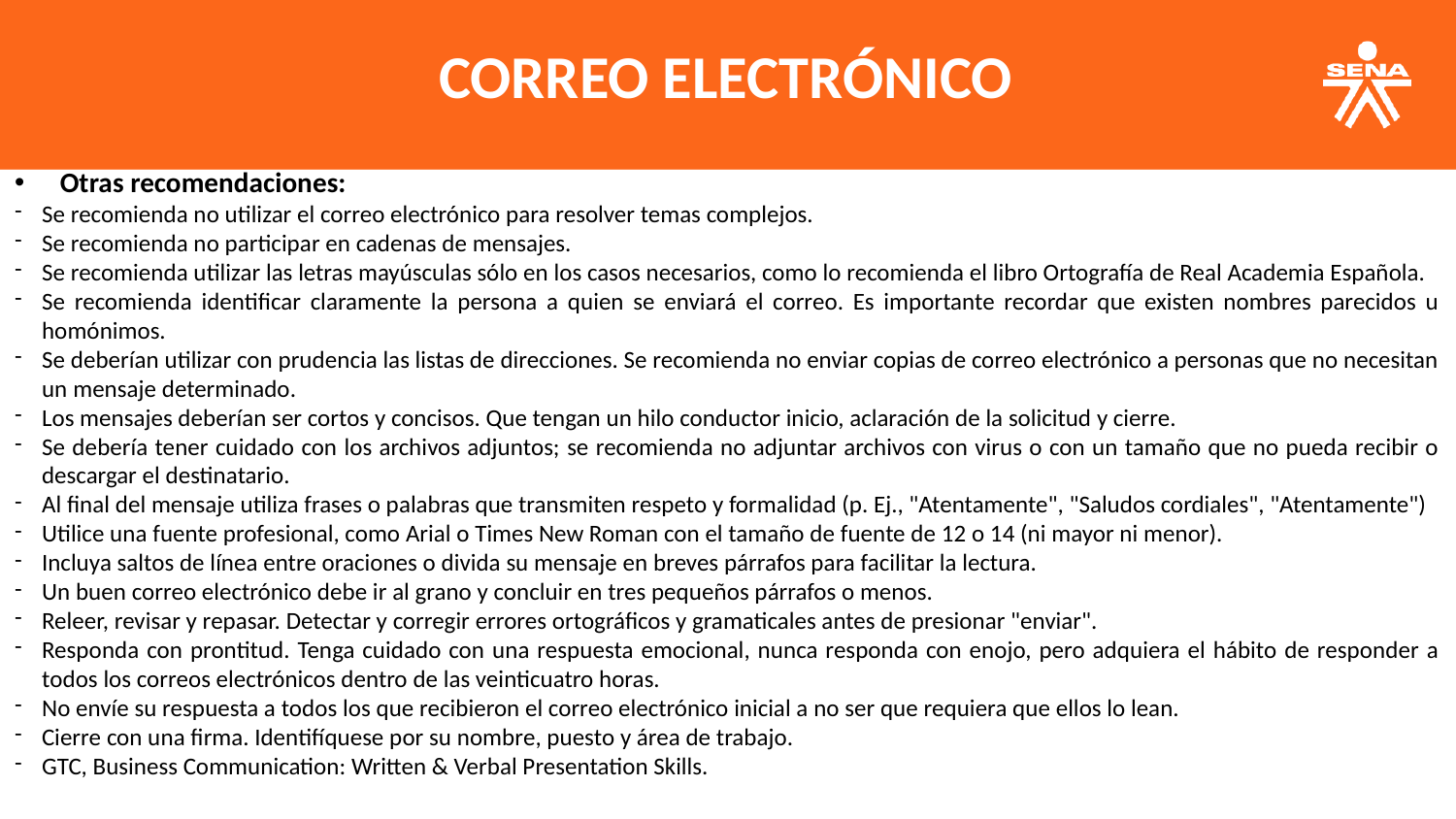

CORREO ELECTRÓNICO

Otras recomendaciones:
Se recomienda no utilizar el correo electrónico para resolver temas complejos.
Se recomienda no participar en cadenas de mensajes.
Se recomienda utilizar las letras mayúsculas sólo en los casos necesarios, como lo recomienda el libro Ortografía de Real Academia Española.
Se recomienda identificar claramente la persona a quien se enviará el correo. Es importante recordar que existen nombres parecidos u homónimos.
Se deberían utilizar con prudencia las listas de direcciones. Se recomienda no enviar copias de correo electrónico a personas que no necesitan un mensaje determinado.
Los mensajes deberían ser cortos y concisos. Que tengan un hilo conductor inicio, aclaración de la solicitud y cierre.
Se debería tener cuidado con los archivos adjuntos; se recomienda no adjuntar archivos con virus o con un tamaño que no pueda recibir o descargar el destinatario.
Al final del mensaje utiliza frases o palabras que transmiten respeto y formalidad (p. Ej., "Atentamente", "Saludos cordiales", "Atentamente")
Utilice una fuente profesional, como Arial o Times New Roman con el tamaño de fuente de 12 o 14 (ni mayor ni menor).
Incluya saltos de línea entre oraciones o divida su mensaje en breves párrafos para facilitar la lectura.
Un buen correo electrónico debe ir al grano y concluir en tres pequeños párrafos o menos.
Releer, revisar y repasar. Detectar y corregir errores ortográficos y gramaticales antes de presionar "enviar".
Responda con prontitud. Tenga cuidado con una respuesta emocional, nunca responda con enojo, pero adquiera el hábito de responder a todos los correos electrónicos dentro de las veinticuatro horas.
No envíe su respuesta a todos los que recibieron el correo electrónico inicial a no ser que requiera que ellos lo lean.
Cierre con una firma. Identifíquese por su nombre, puesto y área de trabajo.
GTC, Business Communication: Written & Verbal Presentation Skills.